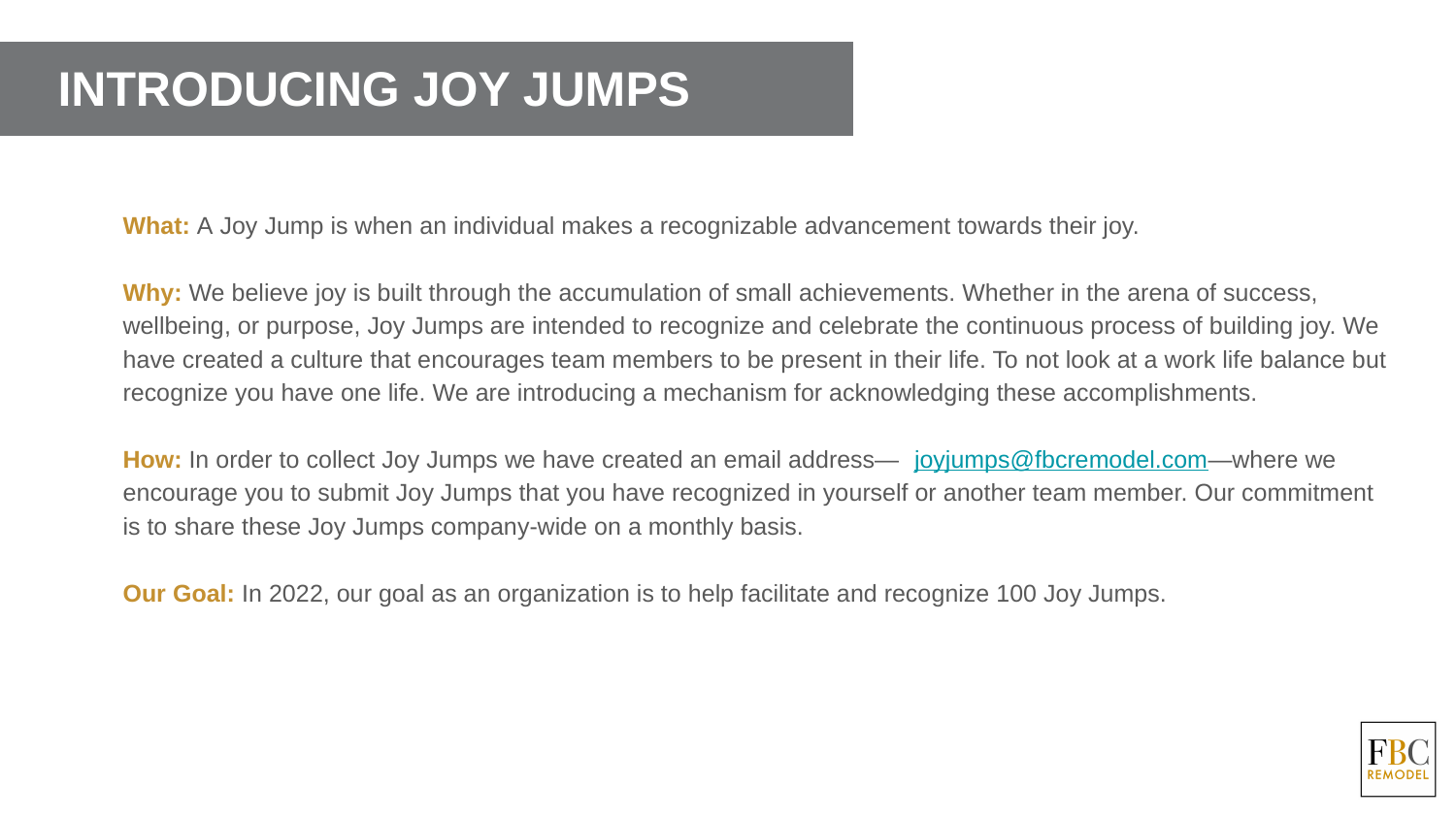

# INTRODUCING JOY JUMPS
What: A Joy Jump is when an individual makes a recognizable advancement towards their joy.

Why: We believe joy is built through the accumulation of small achievements. Whether in the arena of success, wellbeing, or purpose, Joy Jumps are intended to recognize and celebrate the continuous process of building joy. We have created a culture that encourages team members to be present in their life. To not look at a work life balance but recognize you have one life. We are introducing a mechanism for acknowledging these accomplishments.

How: In order to collect Joy Jumps we have created an email address—  joyjumps@fbcremodel.com—where we encourage you to submit Joy Jumps that you have recognized in yourself or another team member. Our commitment is to share these Joy Jumps company-wide on a monthly basis.

Our Goal: In 2022, our goal as an organization is to help facilitate and recognize 100 Joy Jumps.